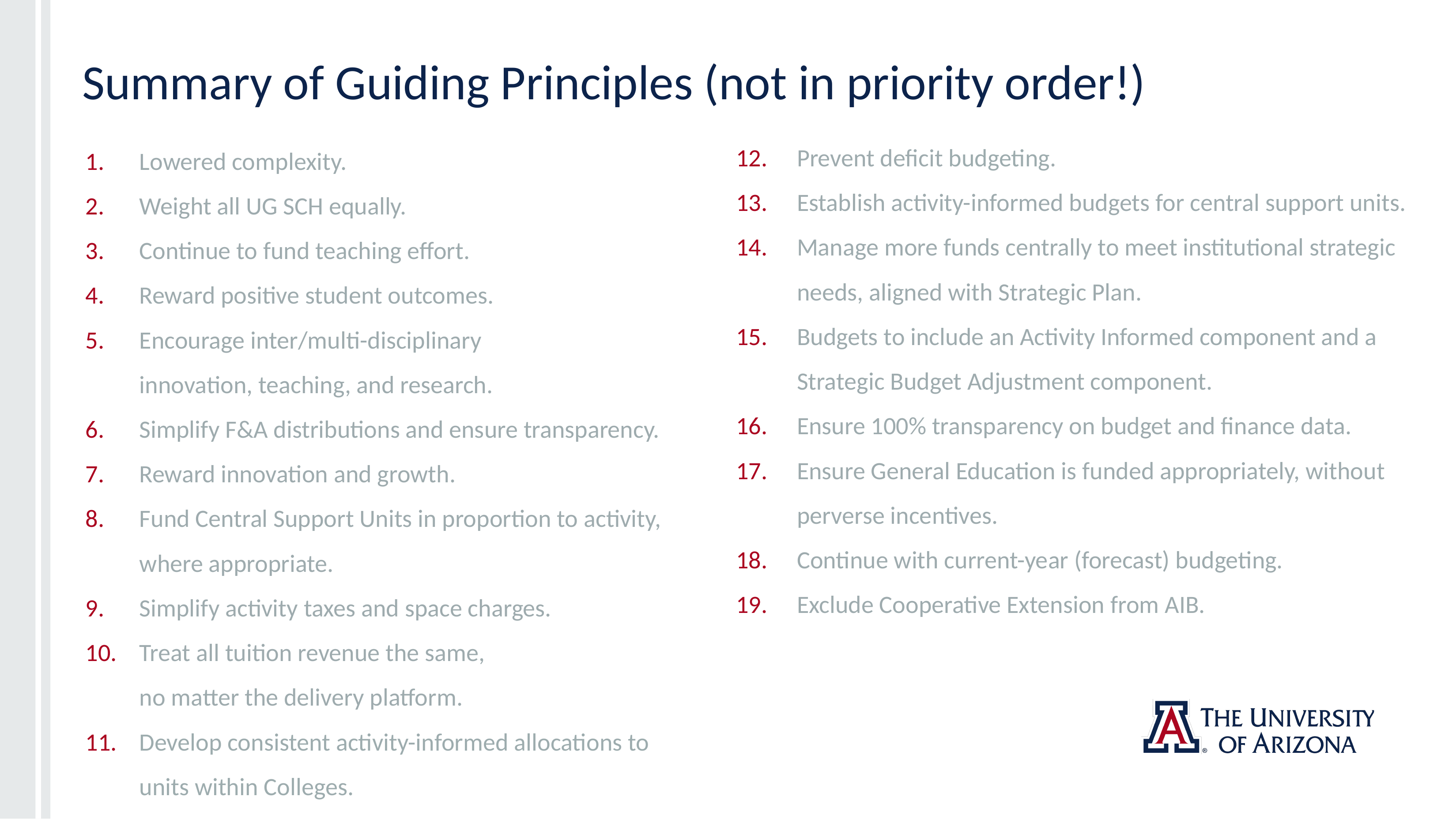

# Summary of Guiding Principles (not in priority order!)
Lowered complexity.
Weight all UG SCH equally.
Continue to fund teaching effort.
Reward positive student outcomes.
Encourage inter/multi-disciplinary
innovation, teaching, and research.
Simplify F&A distributions and ensure transparency.
Reward innovation and growth.
Fund Central Support Units in proportion to activity, where appropriate.
Simplify activity taxes and space charges.
Treat all tuition revenue the same,
no matter the delivery platform.
Develop consistent activity-informed allocations to units within Colleges.

Prevent deficit budgeting.
Establish activity-informed budgets for central support units.
Manage more funds centrally to meet institutional strategic needs, aligned with Strategic Plan.
Budgets to include an Activity Informed component and a Strategic Budget Adjustment component.
Ensure 100% transparency on budget and finance data.
Ensure General Education is funded appropriately, without perverse incentives.
Continue with current-year (forecast) budgeting.
Exclude Cooperative Extension from AIB.